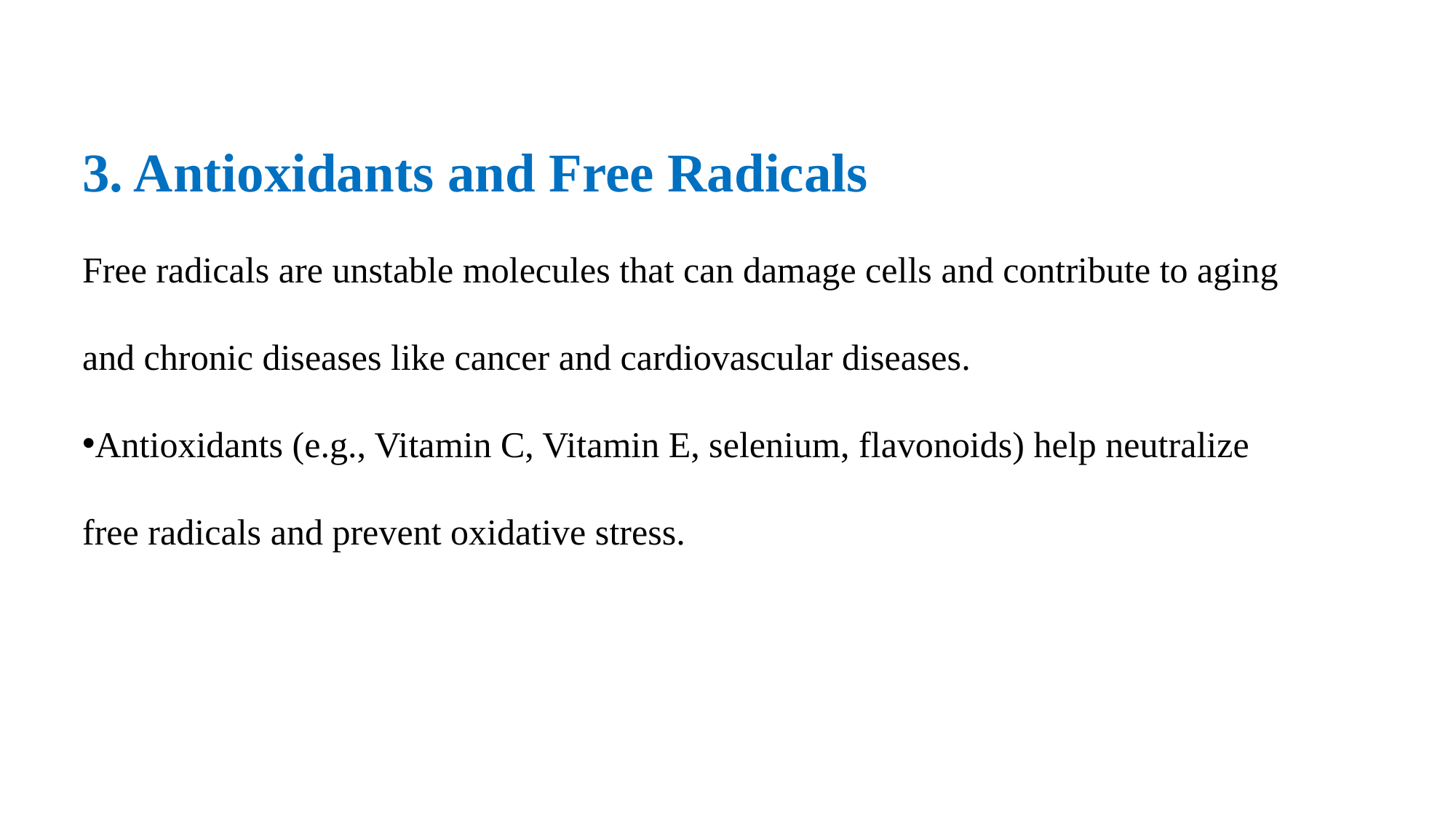

3. Antioxidants and Free Radicals
Free radicals are unstable molecules that can damage cells and contribute to aging and chronic diseases like cancer and cardiovascular diseases.
Antioxidants (e.g., Vitamin C, Vitamin E, selenium, flavonoids) help neutralize free radicals and prevent oxidative stress.